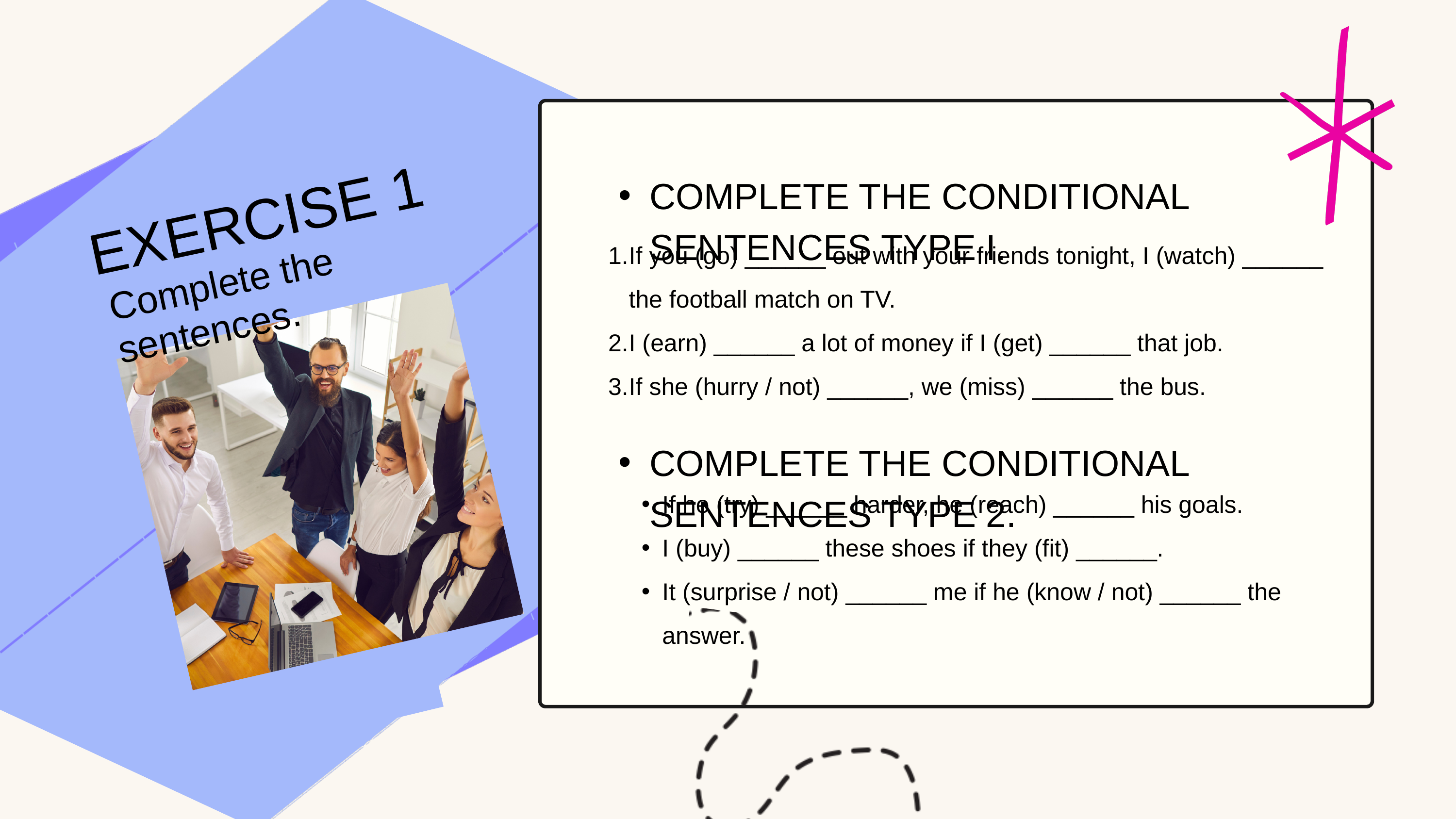

COMPLETE THE CONDITIONAL SENTENCES TYPE I.
EXERCISE 1
If you (go) ______ out with your friends tonight, I (watch) ______ the football match on TV.
I (earn) ______ a lot of money if I (get) ______ that job.
If she (hurry / not) ______, we (miss) ______ the bus.
Complete the sentences.

COMPLETE THE CONDITIONAL SENTENCES TYPE 2.
If he (try) ______ harder, he (reach) ______ his goals.
I (buy) ______ these shoes if they (fit) ______.
It (surprise / not) ______ me if he (know / not) ______ the answer.